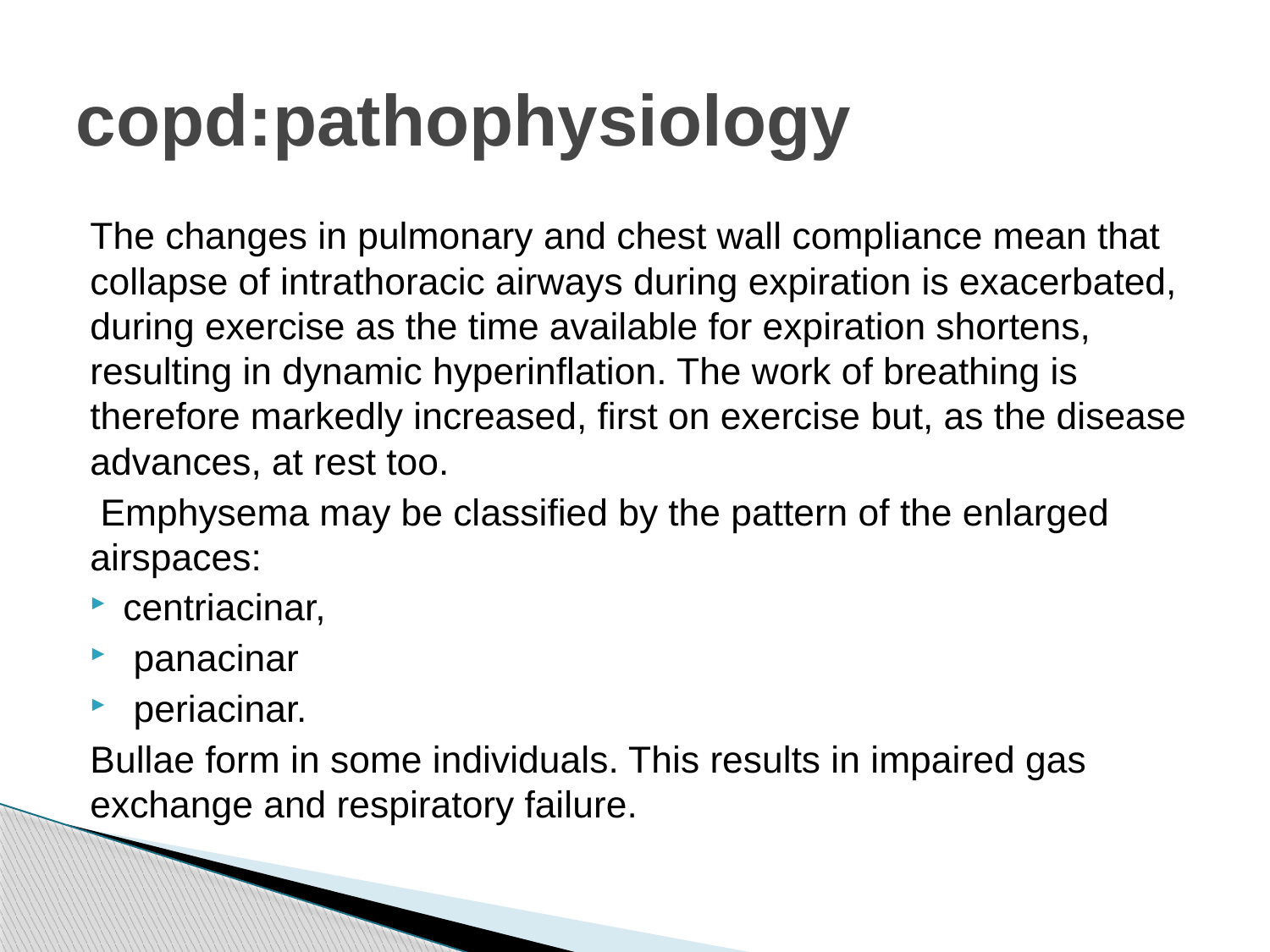

# copd:pathophysiology
The changes in pulmonary and chest wall compliance mean that collapse of intrathoracic airways during expiration is exacerbated, during exercise as the time available for expiration shortens, resulting in dynamic hyperinflation. The work of breathing is therefore markedly increased, first on exercise but, as the disease advances, at rest too.
 Emphysema may be classified by the pattern of the enlarged airspaces:
centriacinar,
 panacinar
 periacinar.
Bullae form in some individuals. This results in impaired gas exchange and respiratory failure.